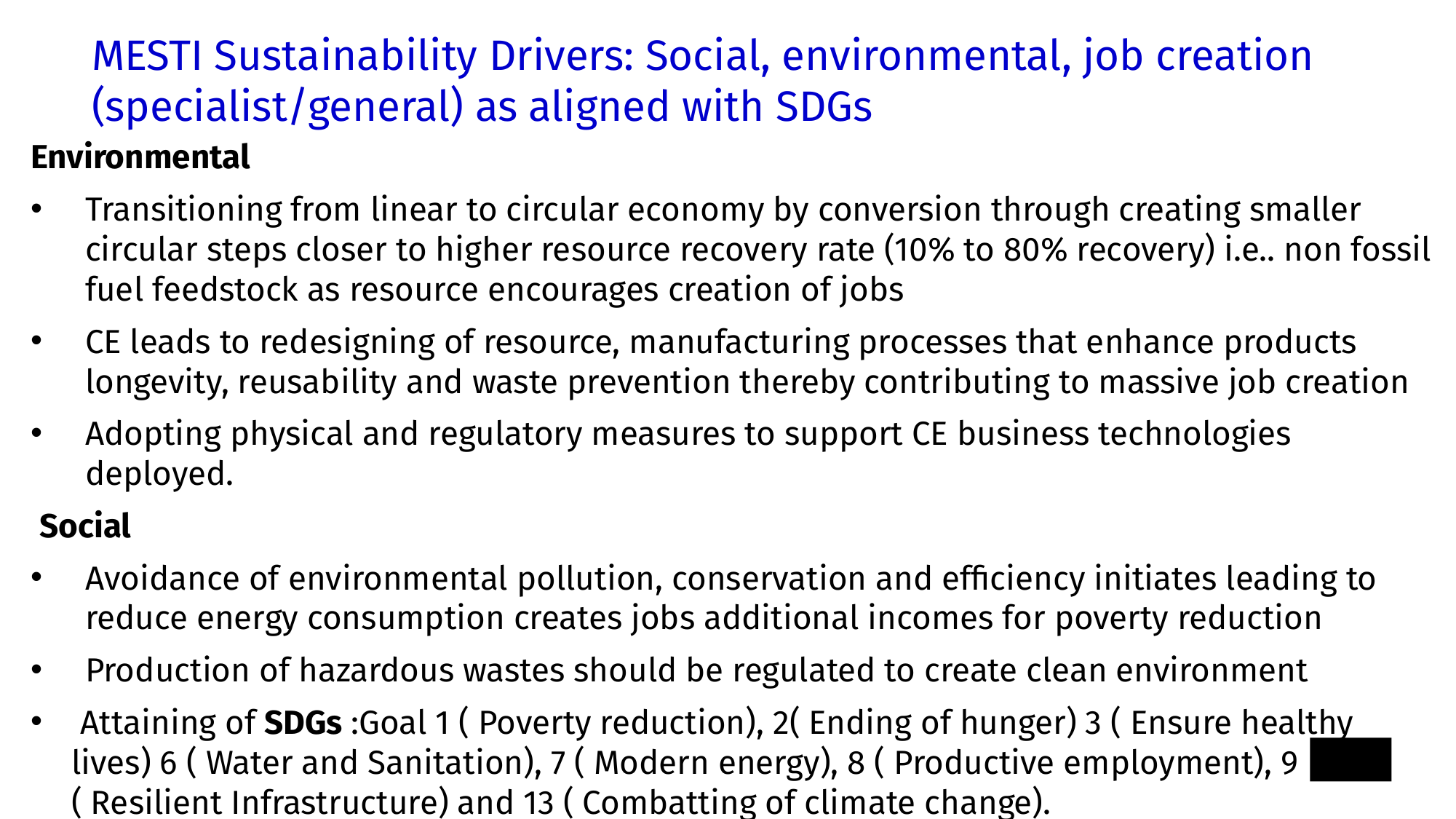

# MESTI Sustainability Drivers: Social, environmental, job creation (specialist/general) as aligned with SDGs
Environmental
Transitioning from linear to circular economy by conversion through creating smaller circular steps closer to higher resource recovery rate (10% to 80% recovery) i.e.. non fossil fuel feedstock as resource encourages creation of jobs
CE leads to redesigning of resource, manufacturing processes that enhance products longevity, reusability and waste prevention thereby contributing to massive job creation
Adopting physical and regulatory measures to support CE business technologies deployed.
 Social
Avoidance of environmental pollution, conservation and efficiency initiates leading to reduce energy consumption creates jobs additional incomes for poverty reduction
Production of hazardous wastes should be regulated to create clean environment
 Attaining of SDGs :Goal 1 ( Poverty reduction), 2( Ending of hunger) 3 ( Ensure healthy lives) 6 ( Water and Sanitation), 7 ( Modern energy), 8 ( Productive employment), 9 ( Resilient Infrastructure) and 13 ( Combatting of climate change).

6